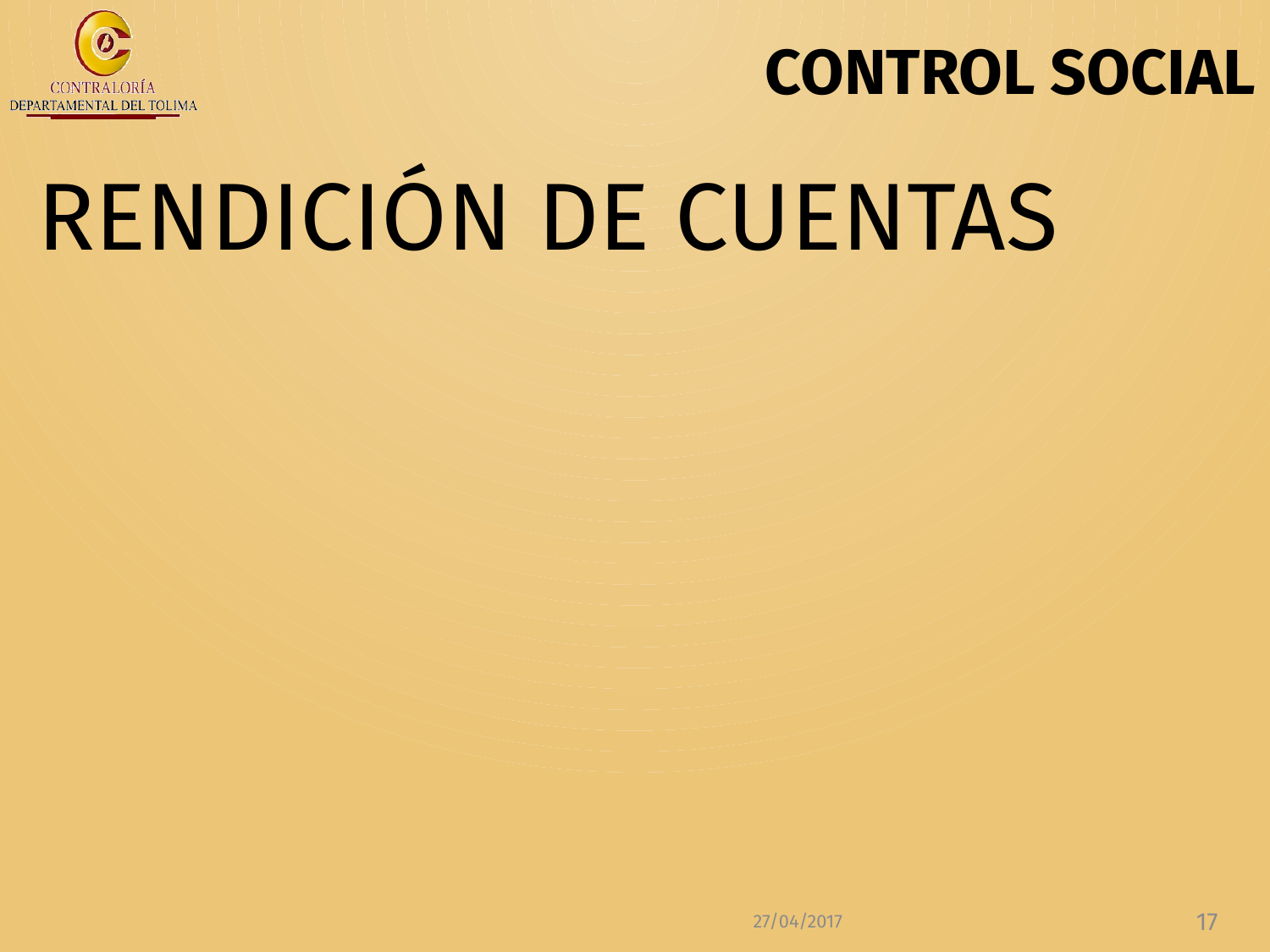

# CONTROL SOCIAL
RENDICIÓN DE CUENTAS
27/04/2017
17